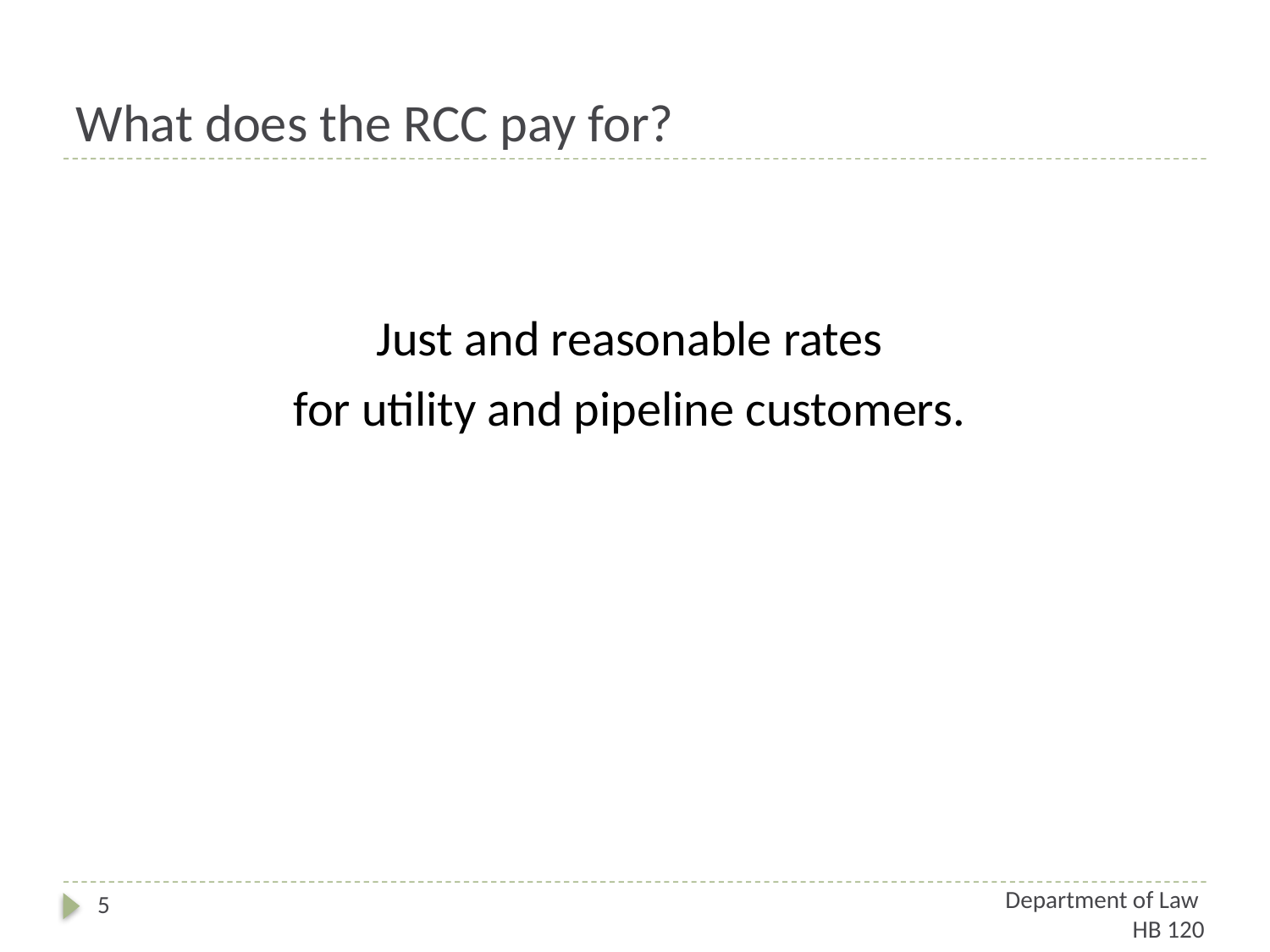

# What does the RCC pay for?

Just and reasonable rates
for utility and pipeline customers.
Department of Law
HB 120
5